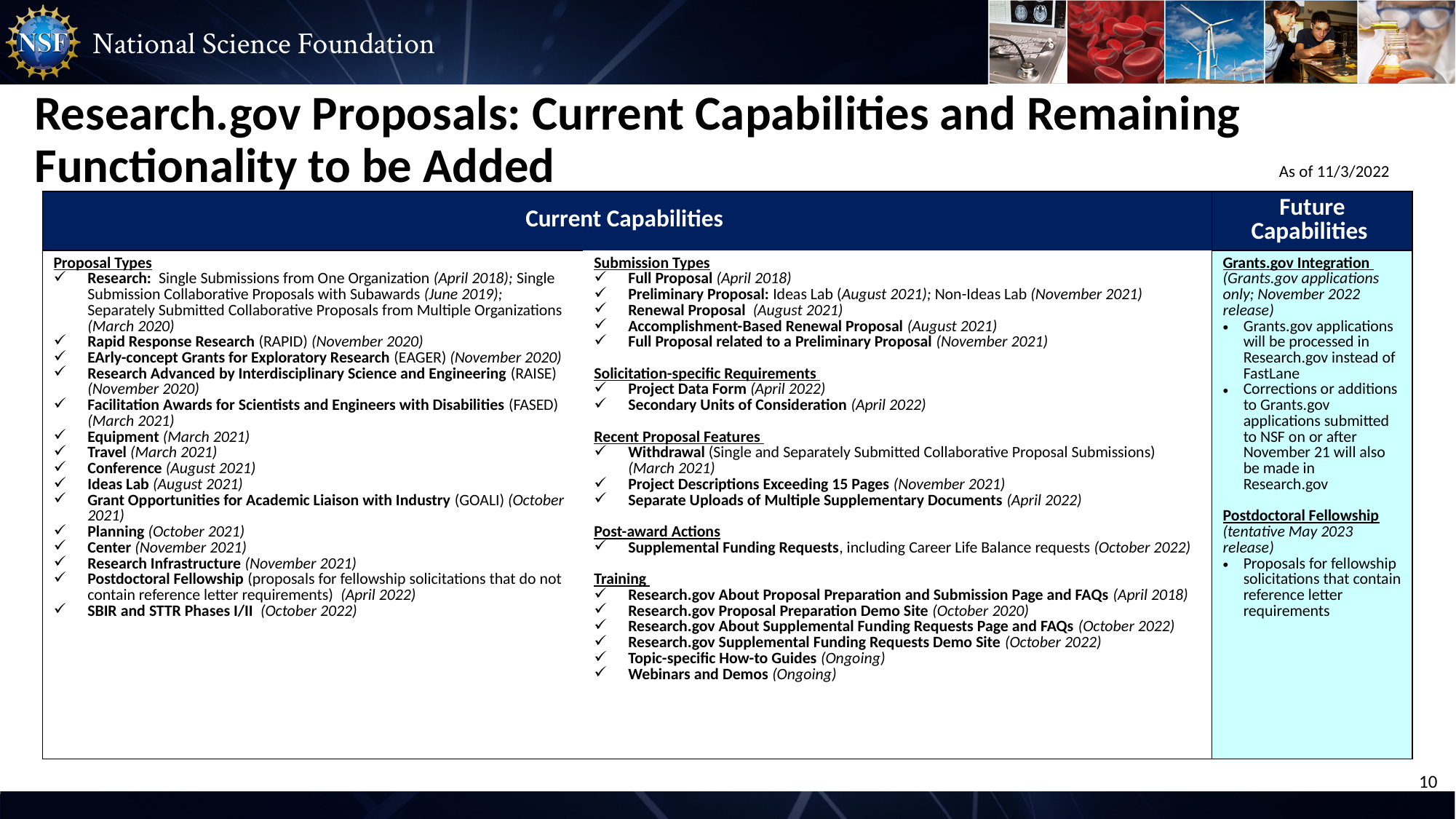

# Research.gov Proposals: Current Capabilities and Remaining Functionality to be Added
As of 11/3/2022
| Current Capabilities |  | Future Capabilities |
| --- | --- | --- |
| Proposal Types Research: Single Submissions from One Organization (April 2018); Single Submission Collaborative Proposals with Subawards (June 2019); Separately Submitted Collaborative Proposals from Multiple Organizations (March 2020) Rapid Response Research (RAPID) (November 2020) EArly-concept Grants for Exploratory Research (EAGER) (November 2020) Research Advanced by Interdisciplinary Science and Engineering (RAISE) (November 2020) Facilitation Awards for Scientists and Engineers with Disabilities (FASED) (March 2021) Equipment (March 2021) Travel (March 2021) Conference (August 2021) Ideas Lab (August 2021) Grant Opportunities for Academic Liaison with Industry (GOALI) (October 2021) Planning (October 2021) Center (November 2021) Research Infrastructure (November 2021) Postdoctoral Fellowship (proposals for fellowship solicitations that do not contain reference letter requirements) (April 2022) SBIR and STTR Phases I/II (October 2022) | Submission Types Full Proposal (April 2018) Preliminary Proposal: Ideas Lab (August 2021); Non-Ideas Lab (November 2021) Renewal Proposal (August 2021) Accomplishment-Based Renewal Proposal (August 2021) Full Proposal related to a Preliminary Proposal (November 2021) Solicitation-specific Requirements Project Data Form (April 2022) Secondary Units of Consideration (April 2022) Recent Proposal Features Withdrawal (Single and Separately Submitted Collaborative Proposal Submissions) (March 2021) Project Descriptions Exceeding 15 Pages (November 2021) Separate Uploads of Multiple Supplementary Documents (April 2022) Post-award Actions Supplemental Funding Requests, including Career Life Balance requests (October 2022) Training Research.gov About Proposal Preparation and Submission Page and FAQs (April 2018) Research.gov Proposal Preparation Demo Site (October 2020) Research.gov About Supplemental Funding Requests Page and FAQs (October 2022) Research.gov Supplemental Funding Requests Demo Site (October 2022) Topic-specific How-to Guides (Ongoing) Webinars and Demos (Ongoing) | Grants.gov Integration (Grants.gov applications only; November 2022 release) Grants.gov applications will be processed in Research.gov instead of FastLane Corrections or additions to Grants.gov applications submitted to NSF on or after November 21 will also be made in Research.gov Postdoctoral Fellowship (tentative May 2023 release) Proposals for fellowship solicitations that contain reference letter requirements |
10